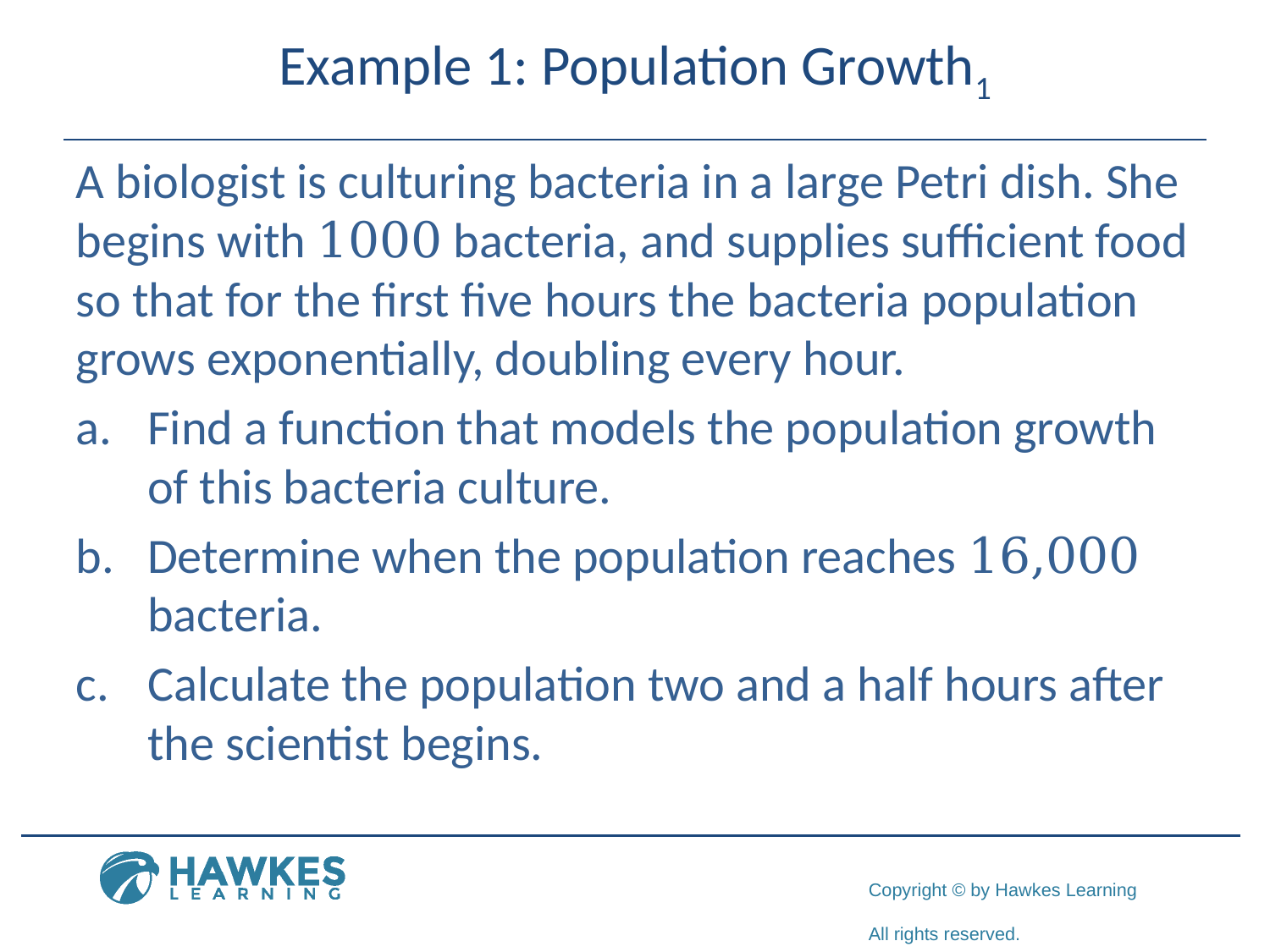

# Example 1: Population Growth1
A biologist is culturing bacteria in a large Petri dish. She begins with 1000 bacteria, and supplies sufficient food so that for the first five hours the bacteria population grows exponentially, doubling every hour.
​Find a function that models the population growth of this bacteria culture.
​Determine when the population reaches 16,000 bacteria.
​Calculate the population two and a half hours after the scientist begins.